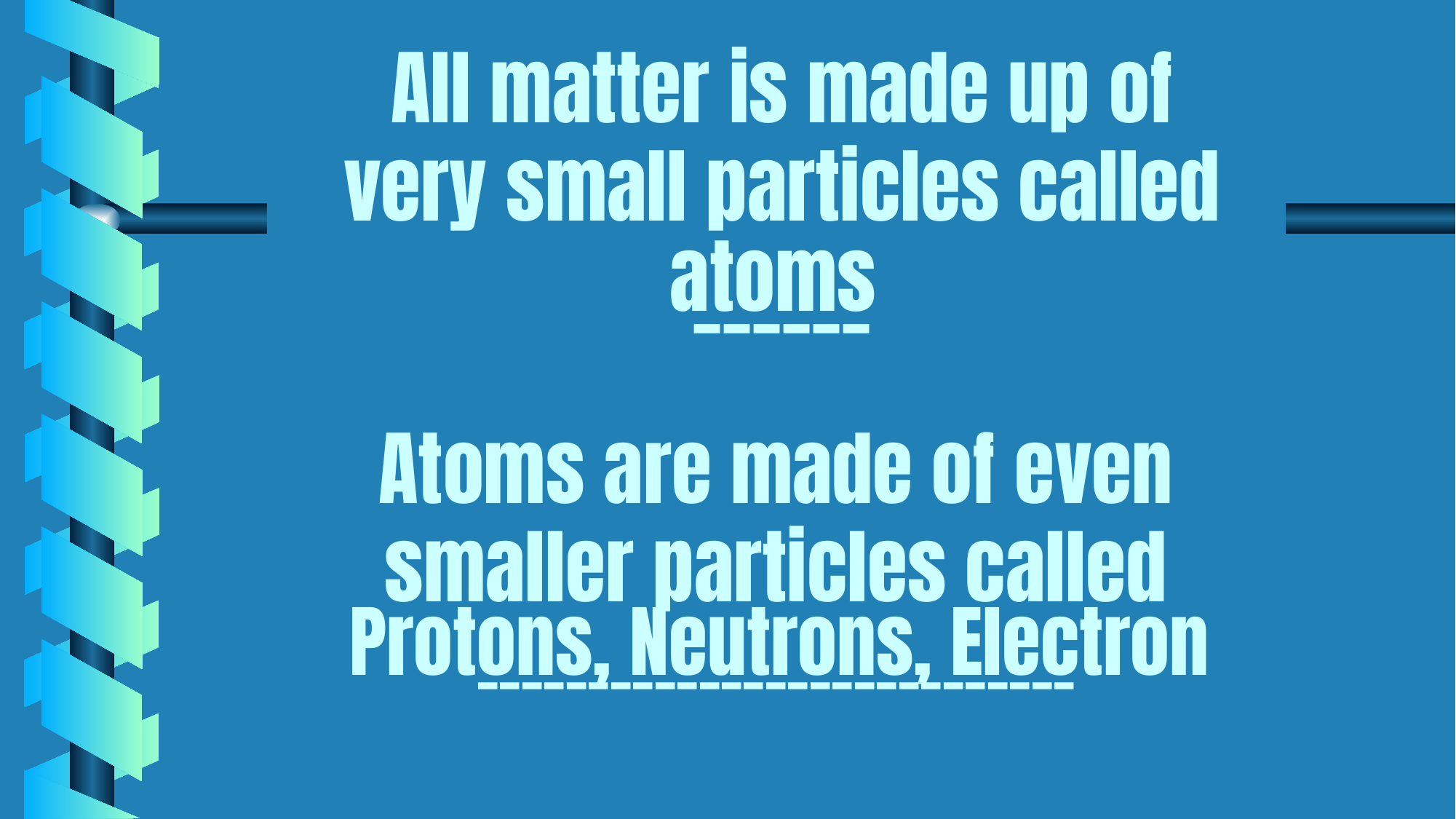

# All matter is made up of very small particles called ______

atoms
Atoms are made of even smaller particles called ___________________________
Protons, Neutrons, Electron